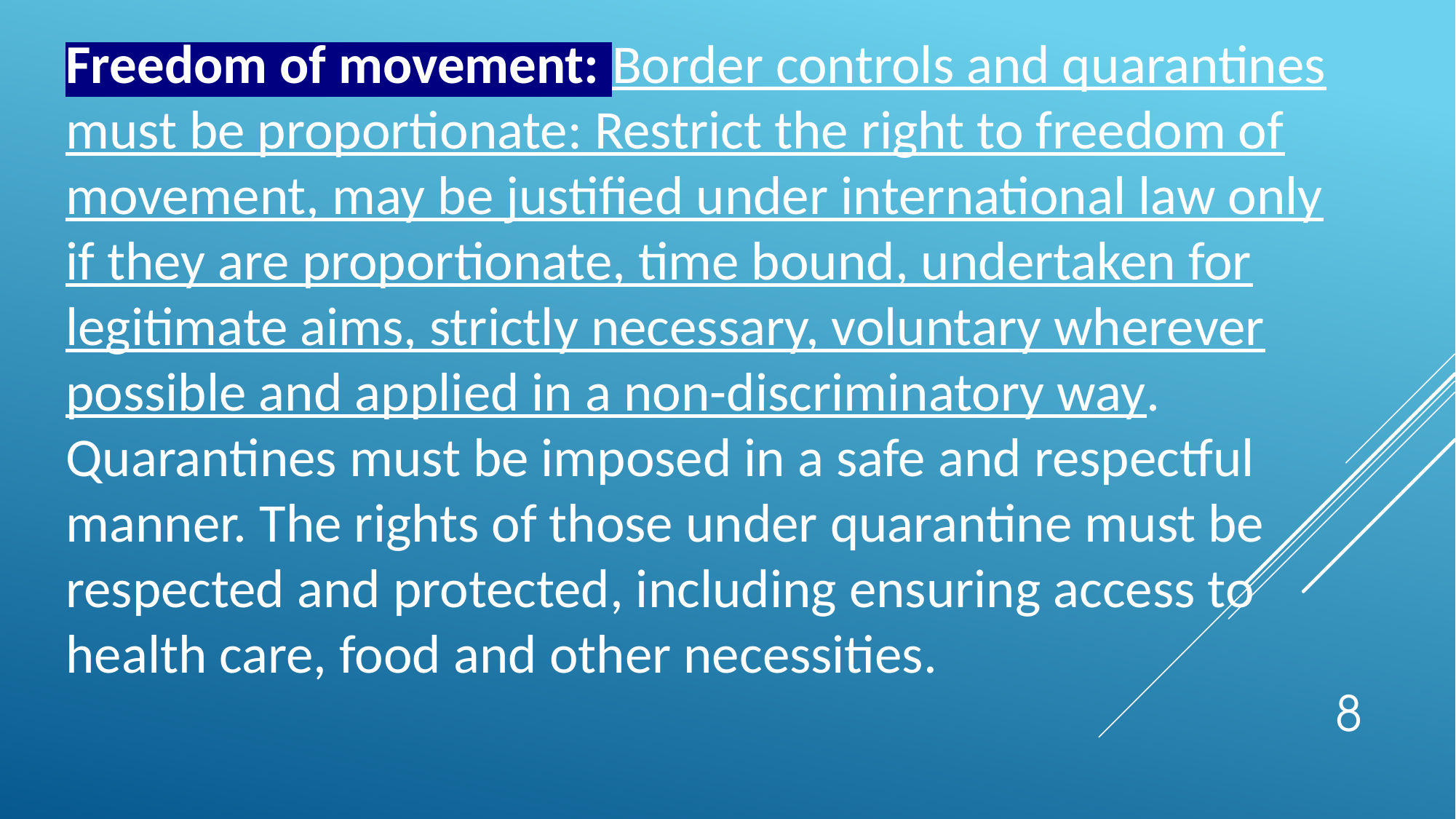

Freedom of movement: Border controls and quarantines must be proportionate: Restrict the right to freedom of movement, may be justified under international law only if they are proportionate, time bound, undertaken for legitimate aims, strictly necessary, voluntary wherever possible and applied in a non-discriminatory way. Quarantines must be imposed in a safe and respectful manner. The rights of those under quarantine must be respected and protected, including ensuring access to health care, food and other necessities.
8